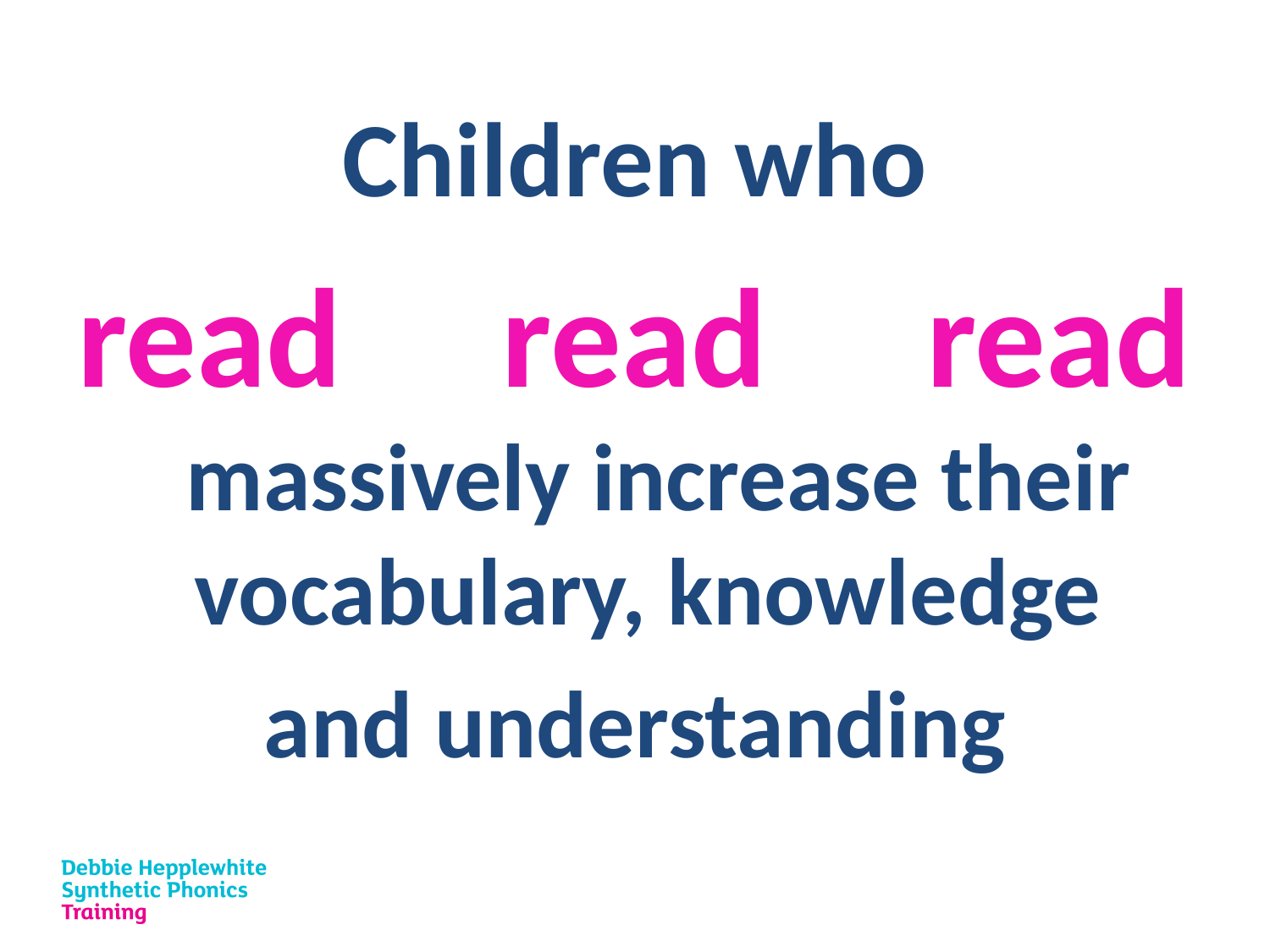

Children who
read     read     read massively increase their vocabulary, knowledge
and understanding